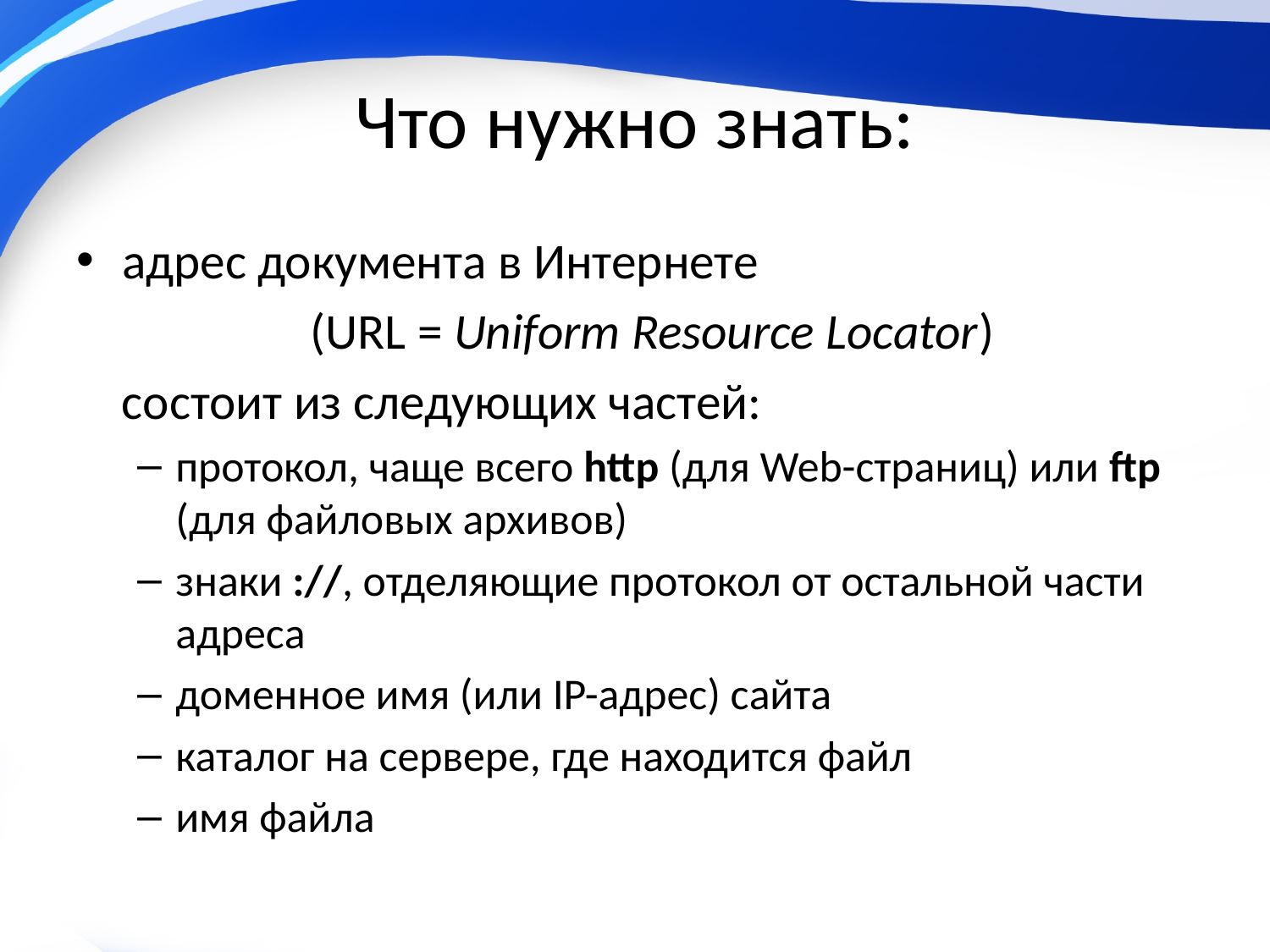

# Что нужно знать:
адрес документа в Интернете
    (URL = Uniform Resource Locator)
    состоит из следующих частей:
протокол, чаще всего http (для Web-страниц) или ftp (для файловых архивов)
знаки ://, отделяющие протокол от остальной части адреса
доменное имя (или IP-адрес) сайта
каталог на сервере, где находится файл
имя файла